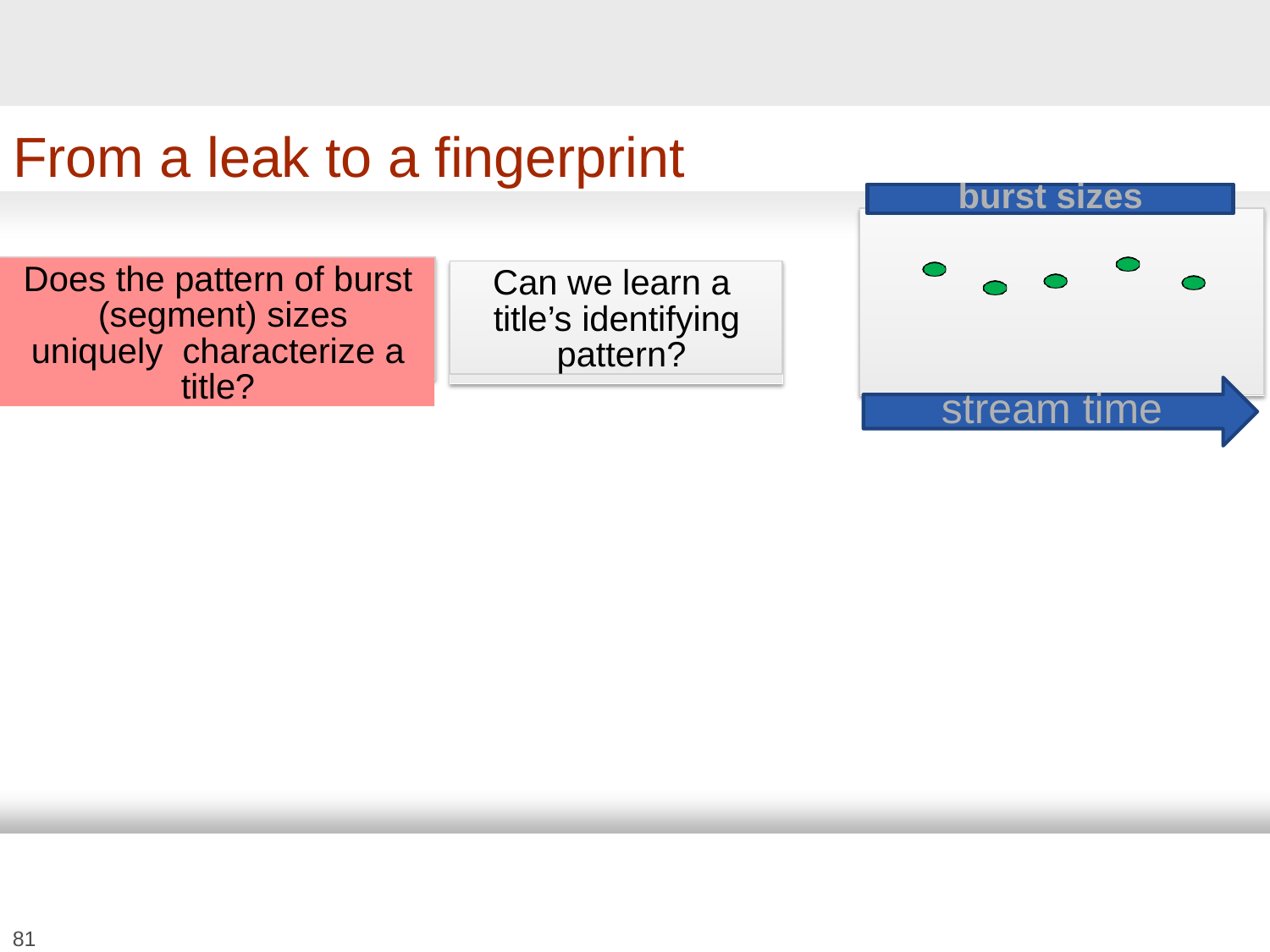

# From a leak to a fingerprint
burst sizes

Does the pattern of burst  (segment) sizes uniquely  characterize a title?
Can we learn a  title’s identifying  pattern?

stream time

81